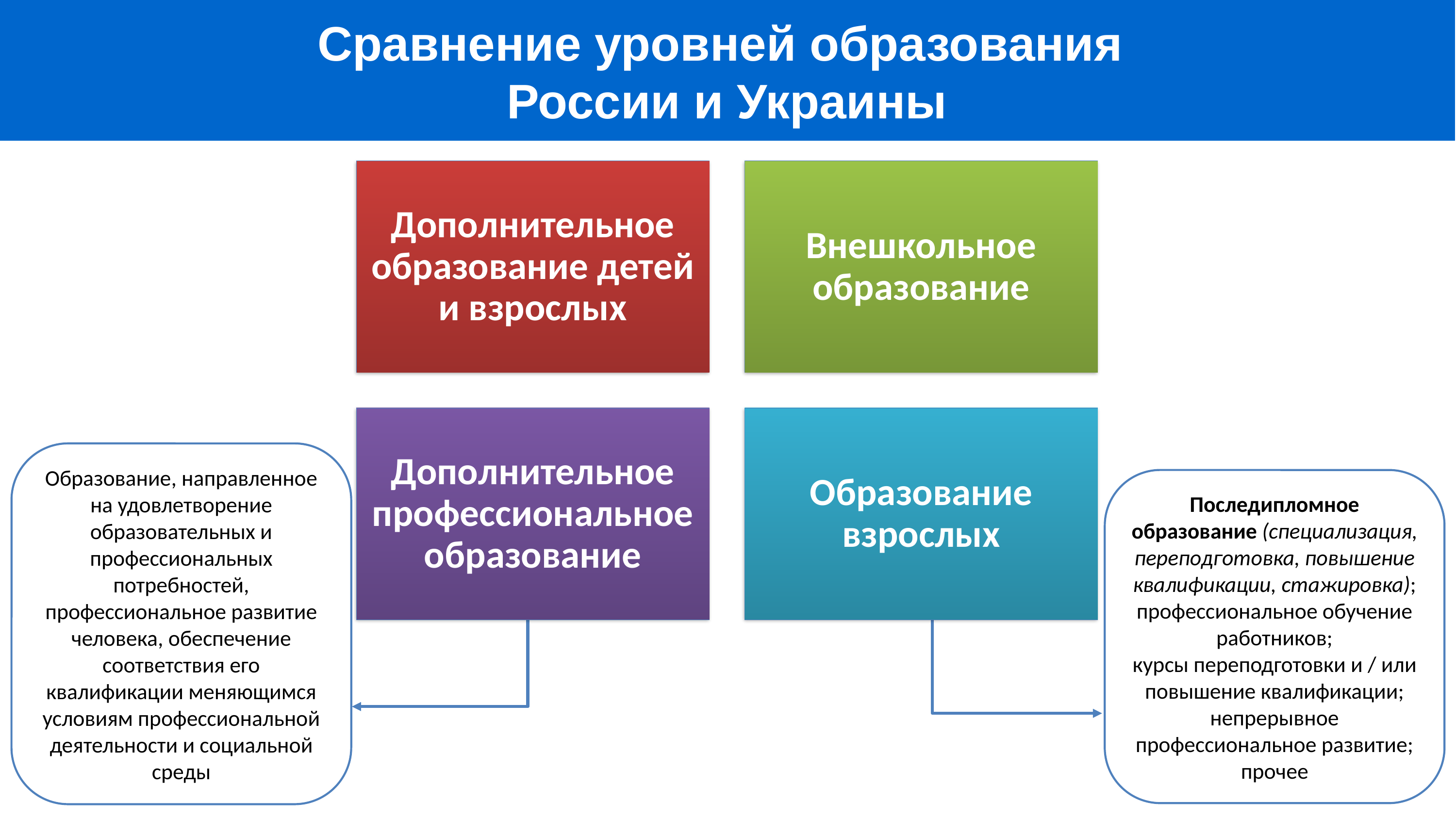

Сравнение уровней образования
России и Украины

Дополнительное образование детей и взрослых
Внешкольное образование
Дополнительное профессиональное образование
Образование взрослых
Образование, направленное на удовлетворение образовательных и профессиональных потребностей, профессиональное развитие человека, обеспечение соответствия его квалификации меняющимся условиям профессиональной деятельности и социальной среды
Последипломное образование (специализация, переподготовка, повышение квалификации, стажировка);
профессиональное обучение работников;
курсы переподготовки и / или повышение квалификации;
непрерывное профессиональное развитие; прочее